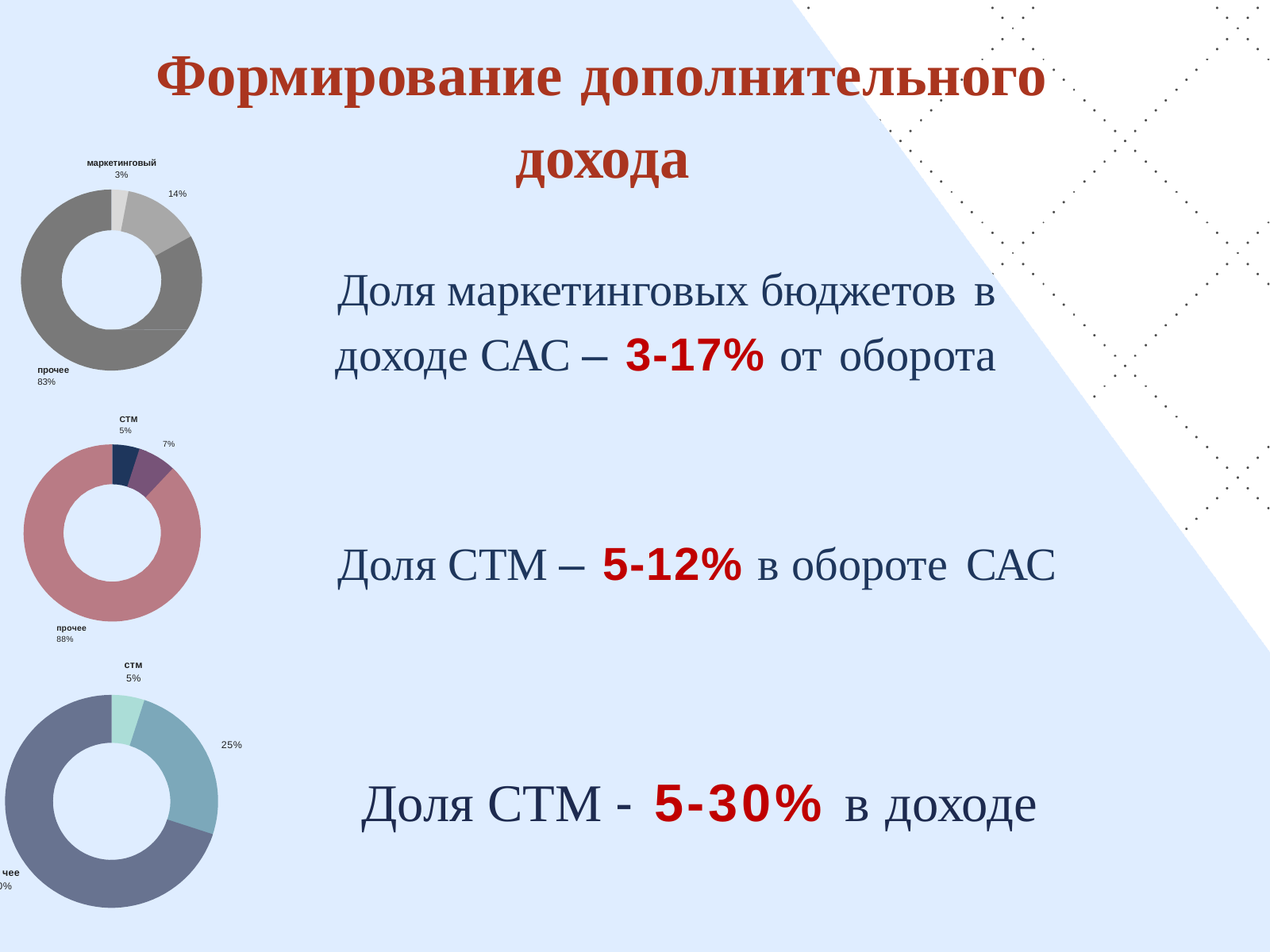

# Формирование дополнительного
дохода
маркетинговый
3%
14%

Доля маркетинговых бюджетов в
доходе САС – 3-17% от оборота
прочее
83%
СТМ
5%
7%

Доля СТМ – 5-12% в обороте САС
прочее
88%

стм
5%

25%

Доля СТМ - 5-30% в доходе
чее
0%